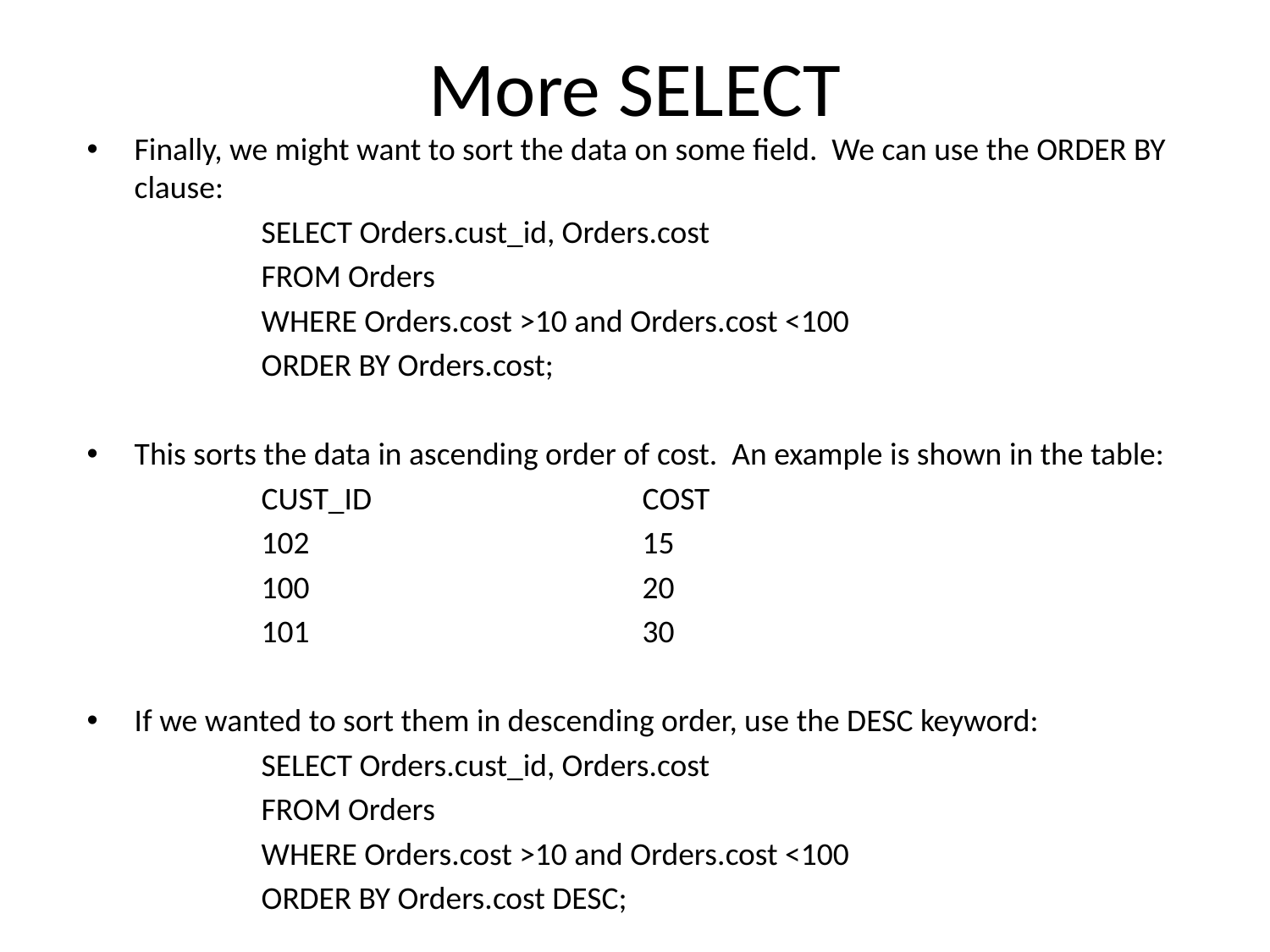

# More SELECT
Finally, we might want to sort the data on some field.  We can use the ORDER BY clause:
		SELECT Orders.cust_id, Orders.cost
		FROM Orders
		WHERE Orders.cost >10 and Orders.cost <100
		ORDER BY Orders.cost;

This sorts the data in ascending order of cost.  An example is shown in the table:
		CUST_ID			COST
		102			15
		100			20
		101			30

If we wanted to sort them in descending order, use the DESC keyword:
		SELECT Orders.cust_id, Orders.cost
		FROM Orders
		WHERE Orders.cost >10 and Orders.cost <100
		ORDER BY Orders.cost DESC;